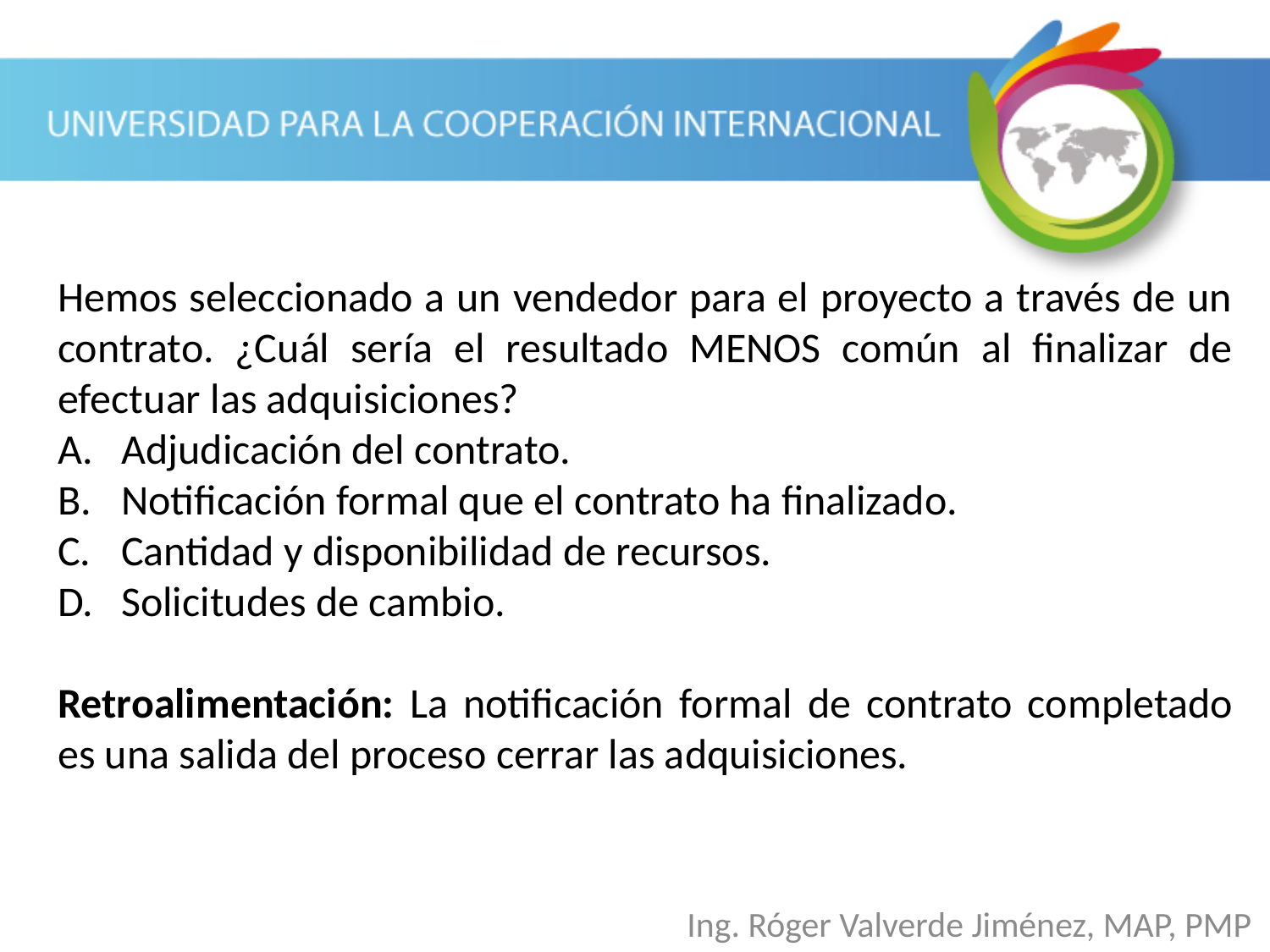

Hemos seleccionado a un vendedor para el proyecto a través de un contrato. ¿Cuál sería el resultado MENOS común al finalizar de efectuar las adquisiciones?
Adjudicación del contrato.
Notificación formal que el contrato ha finalizado.
Cantidad y disponibilidad de recursos.
Solicitudes de cambio.

Retroalimentación: La notificación formal de contrato completado es una salida del proceso cerrar las adquisiciones.

Ing. Róger Valverde Jiménez, MAP, PMP